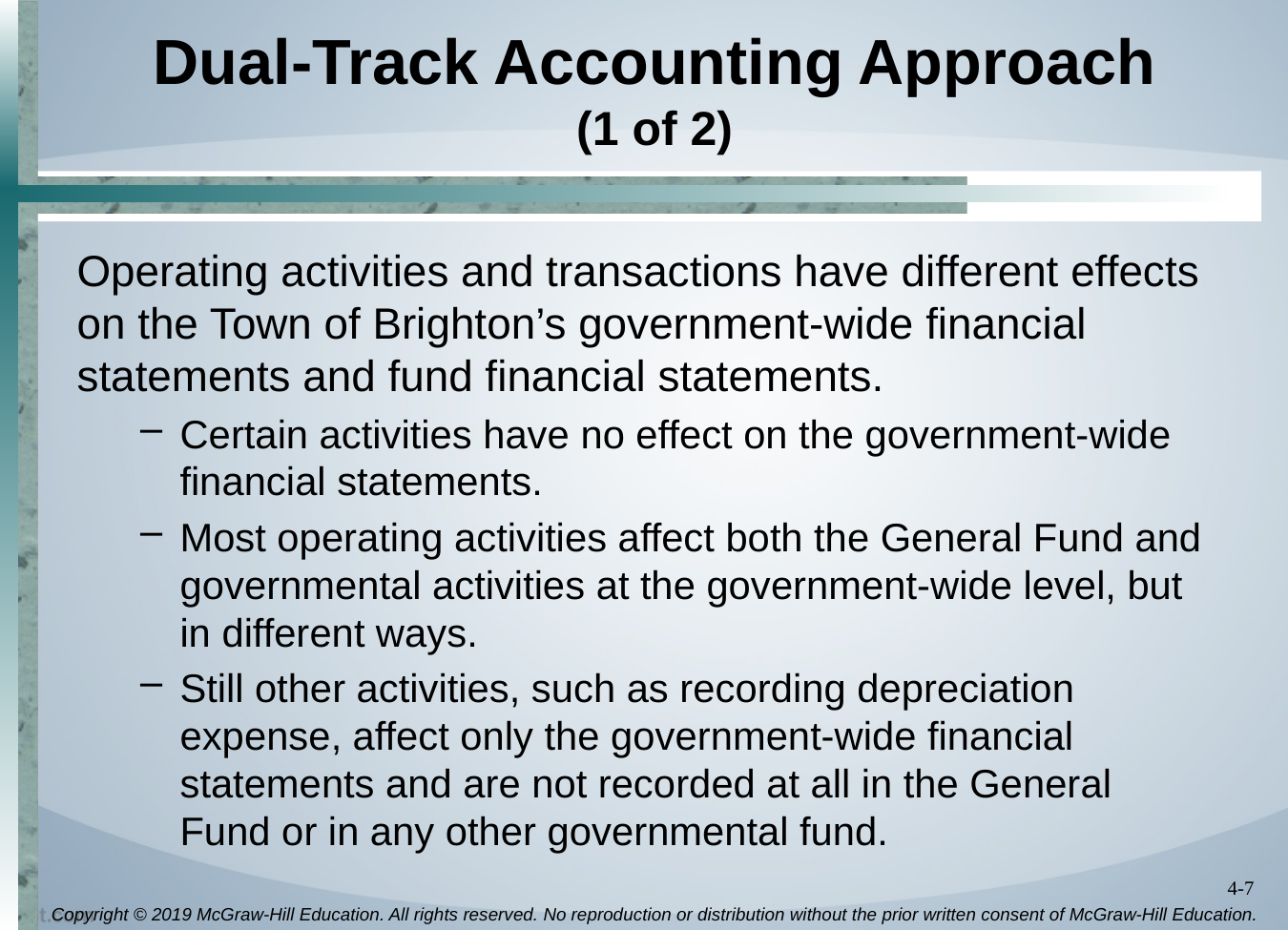

# Dual-Track Accounting Approach (1 of 2)
Operating activities and transactions have different effects on the Town of Brighton’s government-wide financial statements and fund financial statements.
Certain activities have no effect on the government-wide financial statements.
Most operating activities affect both the General Fund and governmental activities at the government-wide level, but in different ways.
Still other activities, such as recording depreciation expense, affect only the government-wide financial statements and are not recorded at all in the General Fund or in any other governmental fund.